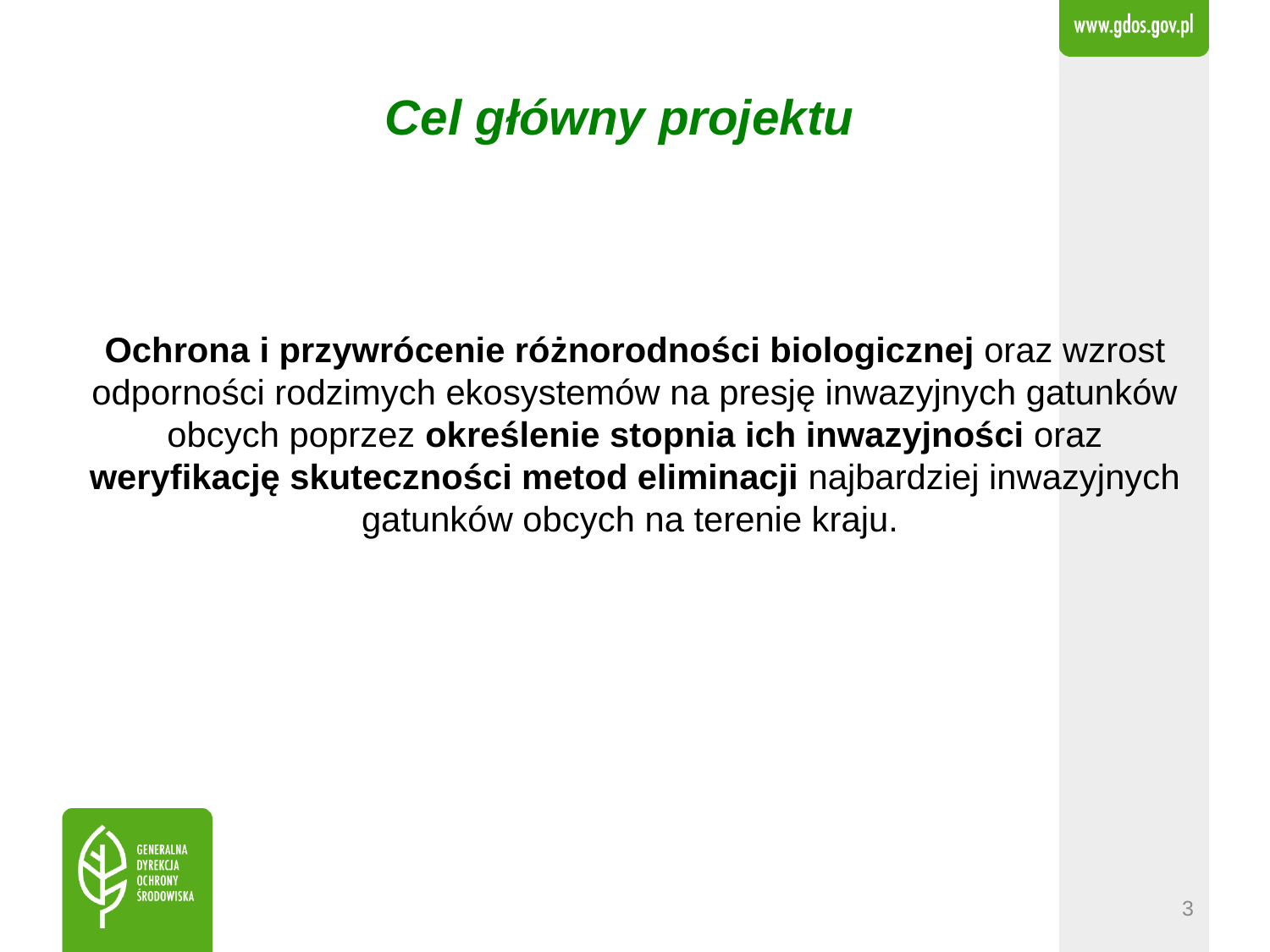

# Cel główny projektu

Ochrona i przywrócenie różnorodności biologicznej oraz wzrost odporności rodzimych ekosystemów na presję inwazyjnych gatunków obcych poprzez określenie stopnia ich inwazyjności oraz weryfikację skuteczności metod eliminacji najbardziej inwazyjnych gatunków obcych na terenie kraju.

3